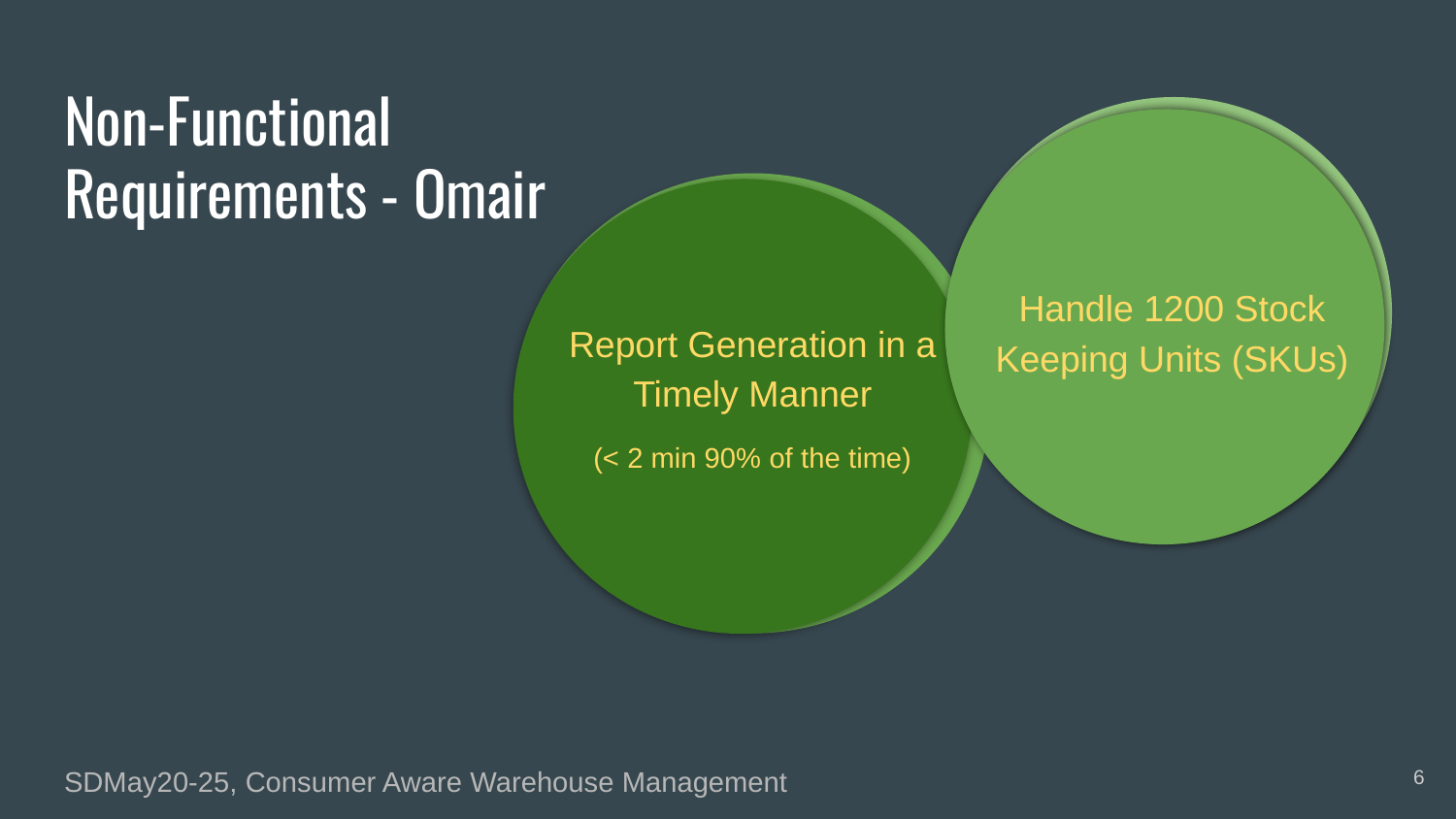

# Non-Functional
Requirements - Omair

Handle 1200 Stock Keeping Units (SKUs)
Report Generation in a Timely Manner
(< 2 min 90% of the time)
6
SDMay20-25, Consumer Aware Warehouse Management